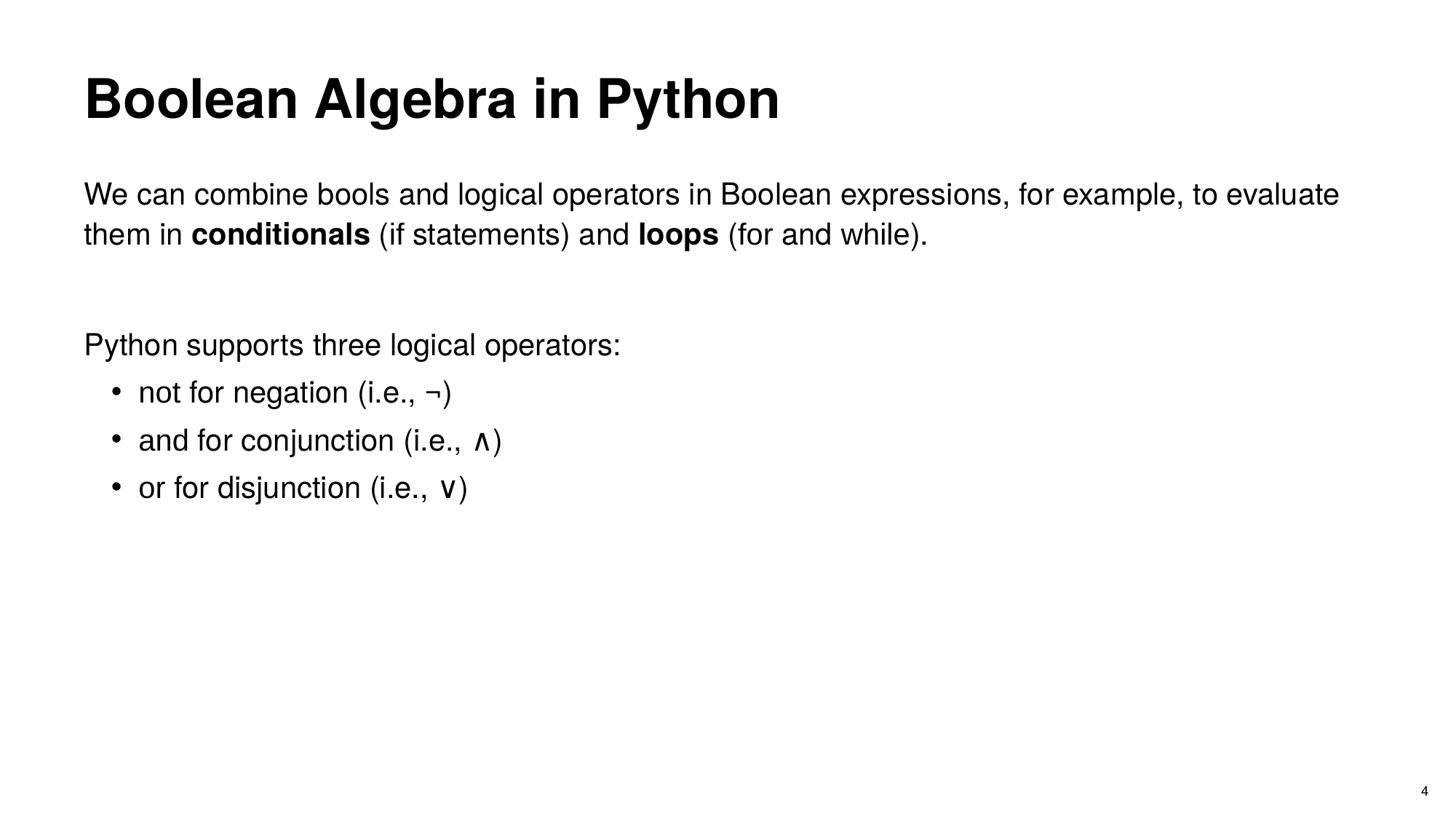

Boolean Algebra in Python
We can combine bools and logical operators in Boolean expressions, for example, to evaluate them in conditionals (if statements) and loops (for and while).

Python supports three logical operators:
not for negation (i.e., ¬)
and for conjunction (i.e., ∧)
or for disjunction (i.e., ∨)

4